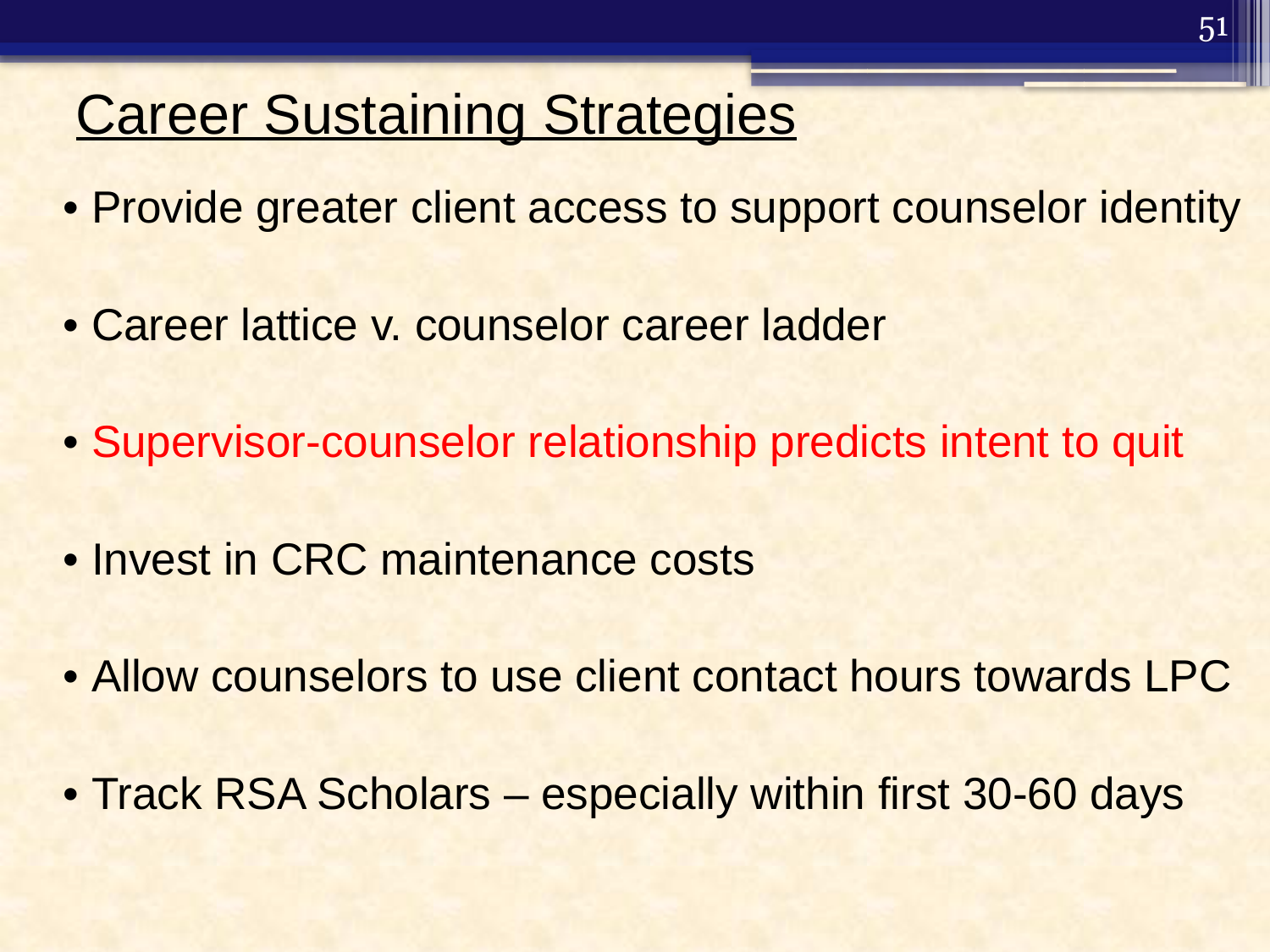

51
# Career Sustaining Strategies
• Provide greater client access to support counselor identity

• Career lattice v. counselor career ladder

• Supervisor-counselor relationship predicts intent to quit

• Invest in CRC maintenance costs

• Allow counselors to use client contact hours towards LPC

• Track RSA Scholars – especially within first 30-60 days